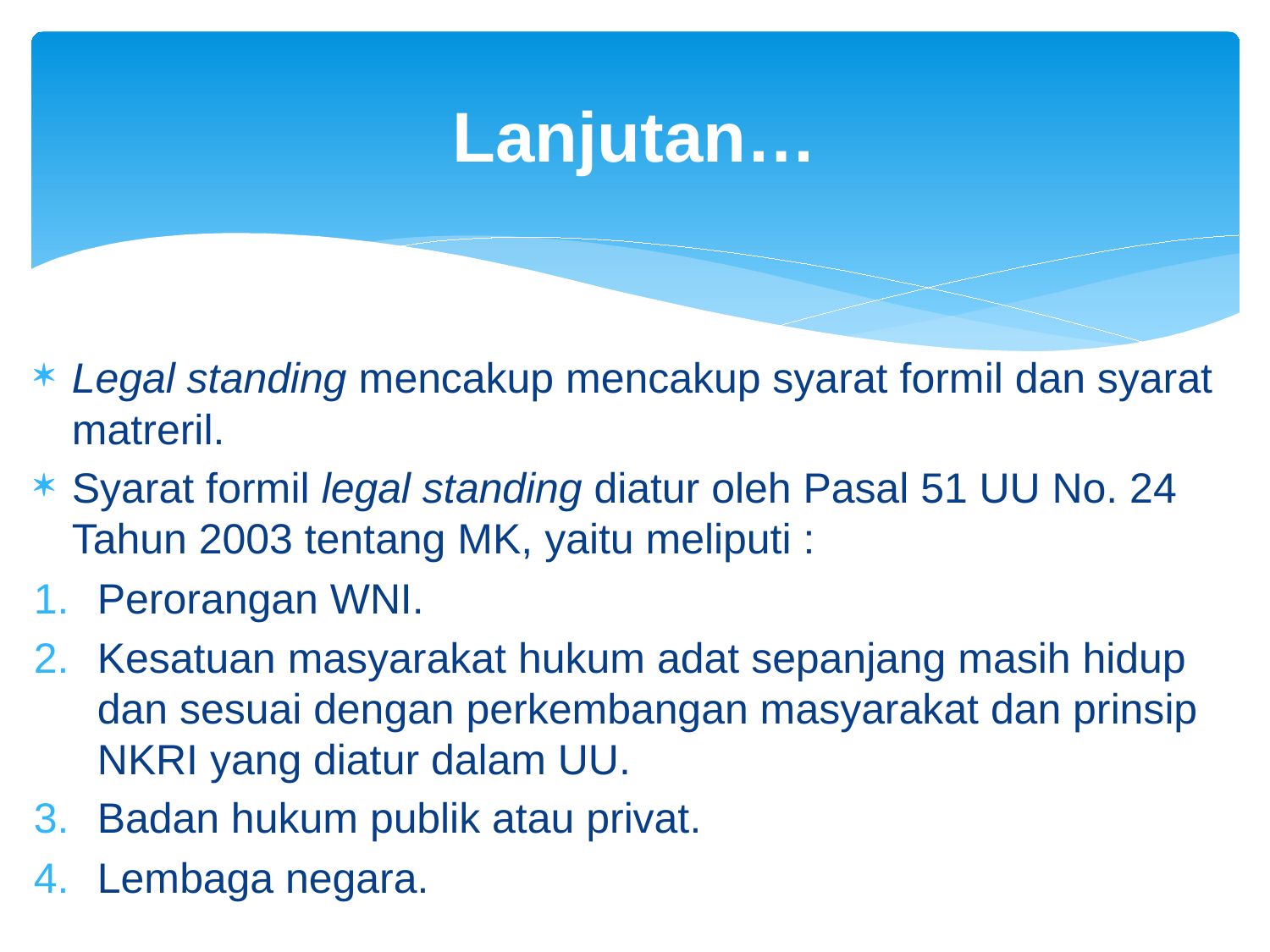

# Lanjutan…
Legal standing mencakup mencakup syarat formil dan syarat matreril.
Syarat formil legal standing diatur oleh Pasal 51 UU No. 24 Tahun 2003 tentang MK, yaitu meliputi :
Perorangan WNI.
Kesatuan masyarakat hukum adat sepanjang masih hidup dan sesuai dengan perkembangan masyarakat dan prinsip NKRI yang diatur dalam UU.
Badan hukum publik atau privat.
Lembaga negara.